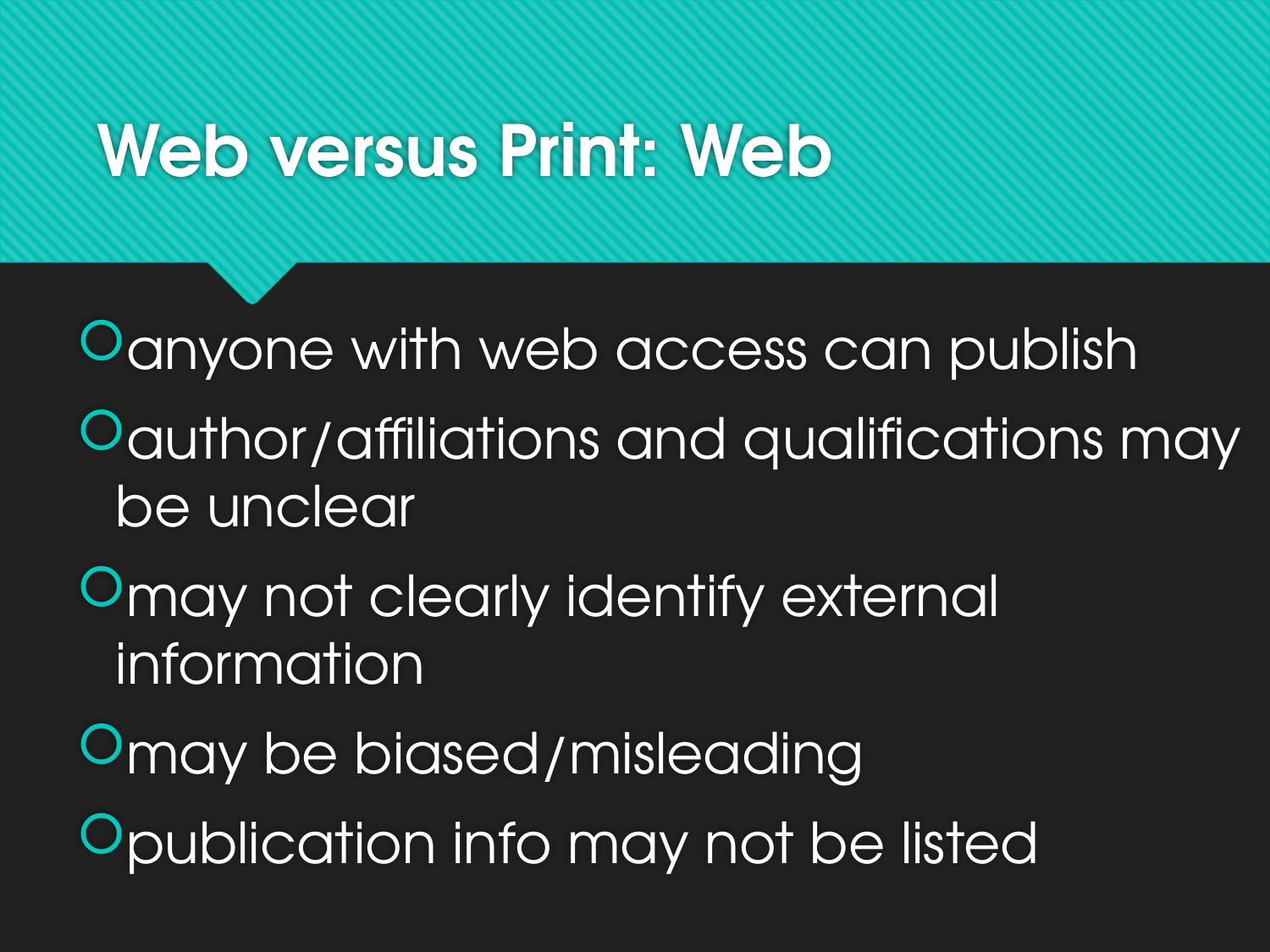

# Web versus Print: Web

anyone with web access can publish
author/affiliations and qualifications may be unclear
may not clearly identify external information
may be biased/misleading
publication info may not be listed